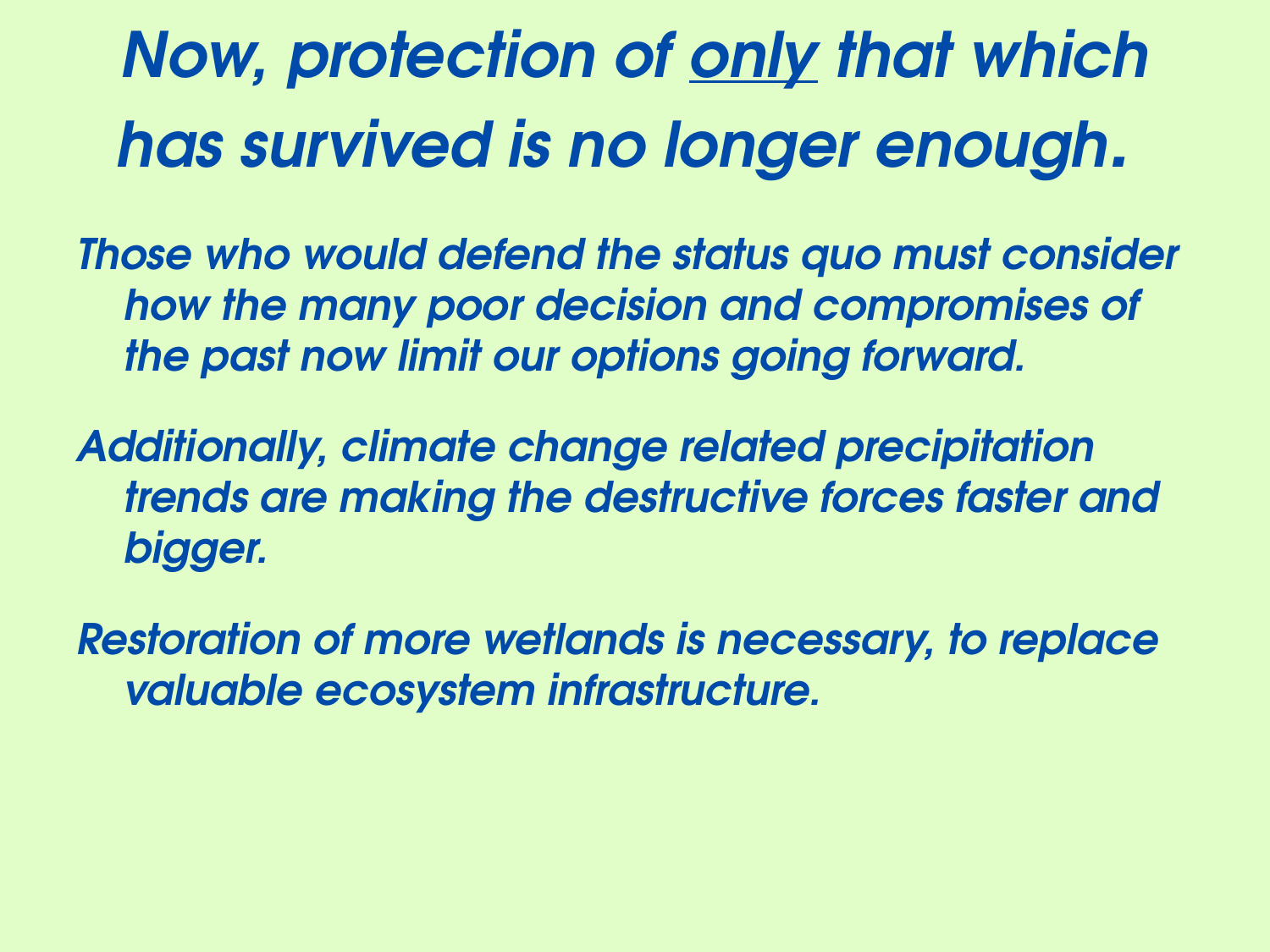

# Now, protection of only that which has survived is no longer enough.
Those who would defend the status quo must consider how the many poor decision and compromises of the past now limit our options going forward.
Additionally, climate change related precipitation trends are making the destructive forces faster and bigger.
Restoration of more wetlands is necessary, to replace valuable ecosystem infrastructure.